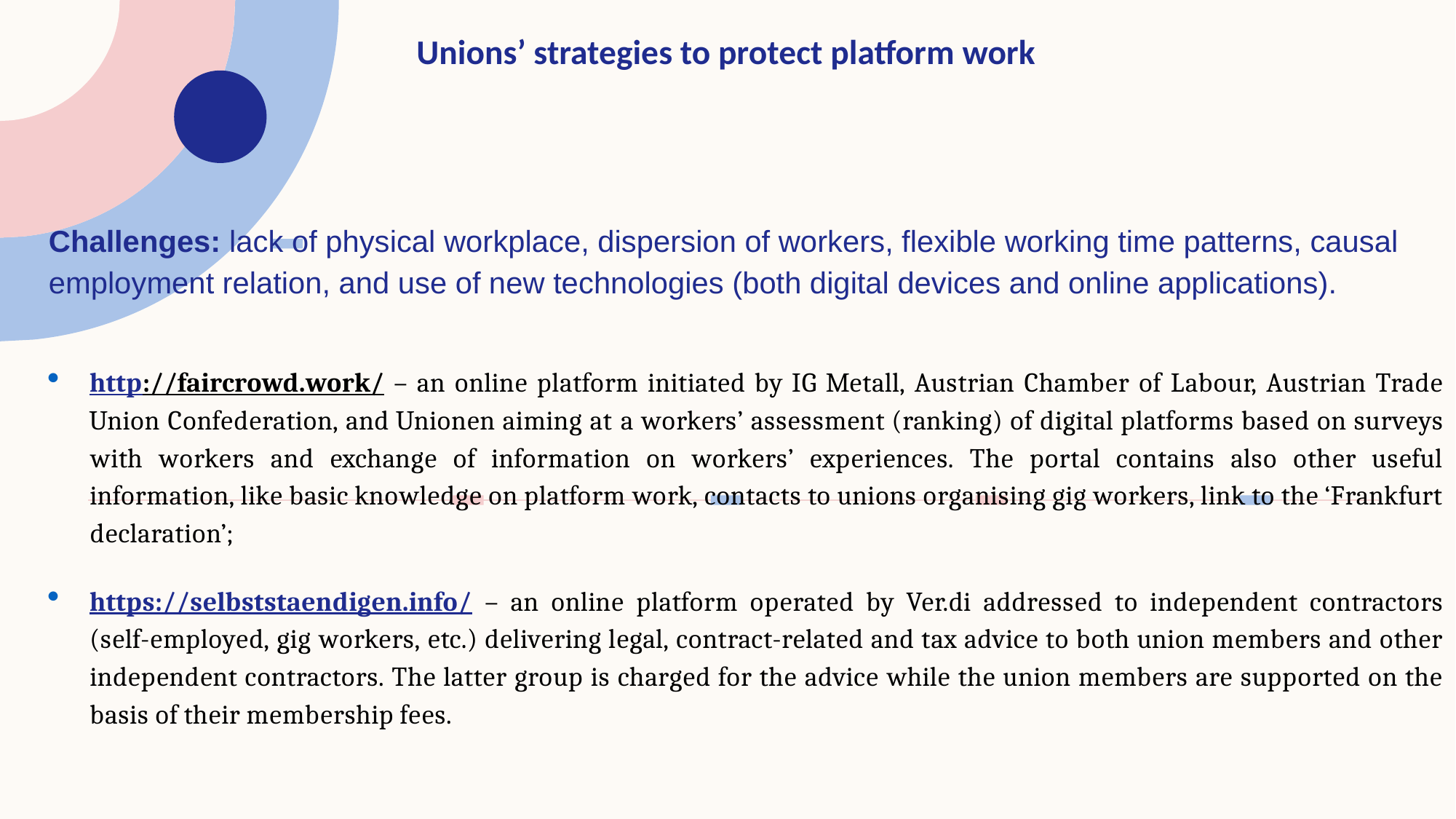

# Unions’ strategies to protect platform work
Challenges: lack of physical workplace, dispersion of workers, flexible working time patterns, causal employment relation, and use of new technologies (both digital devices and online applications).

http://faircrowd.work/ – an online platform initiated by IG Metall, Austrian Chamber of Labour, Austrian Trade Union Confederation, and Unionen aiming at a workers’ assessment (ranking) of digital platforms based on surveys with workers and exchange of information on workers’ experiences. The portal contains also other useful information, like basic knowledge on platform work, contacts to unions organising gig workers, link to the ‘Frankfurt declaration’;
https://selbststaendigen.info/ – an online platform operated by Ver.di addressed to independent contractors (self-employed, gig workers, etc.) delivering legal, contract-related and tax advice to both union members and other independent contractors. The latter group is charged for the advice while the union members are supported on the basis of their membership fees.